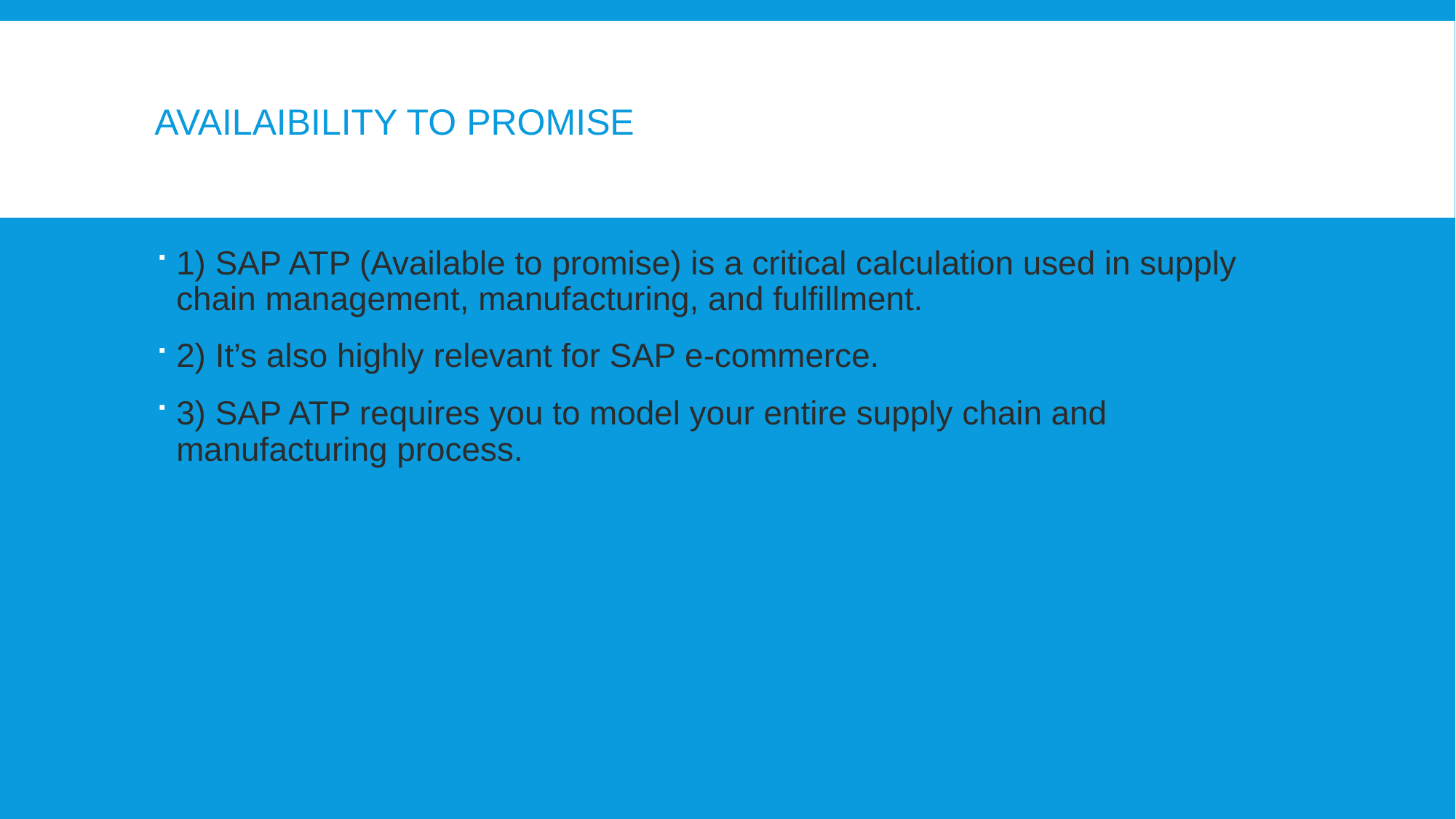

# Availaibility to PROMISE
1) SAP ATP (Available to promise) is a critical calculation used in supply chain management, manufacturing, and fulfillment.
2) It’s also highly relevant for SAP e-commerce.
3) SAP ATP requires you to model your entire supply chain and manufacturing process.